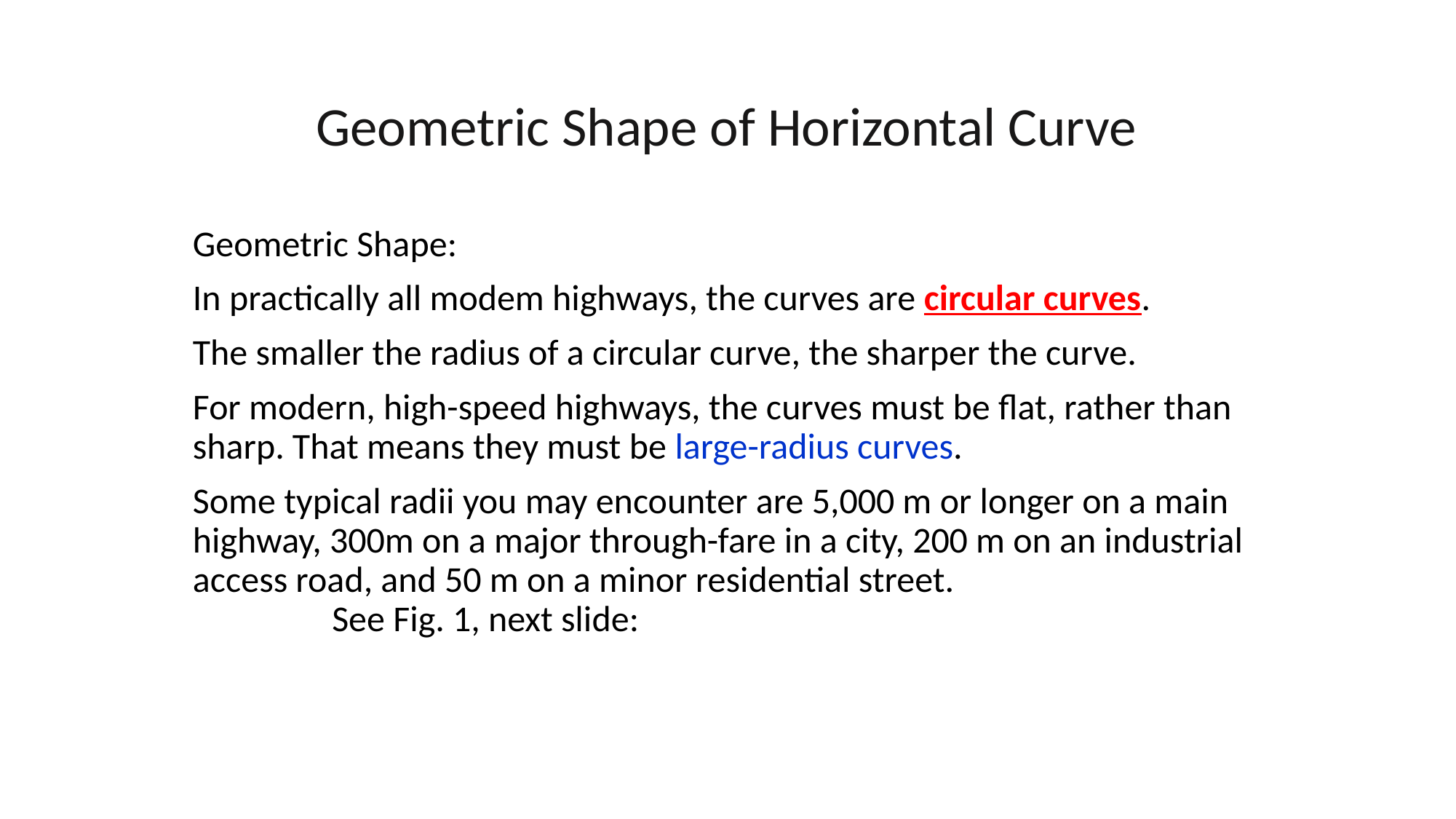

# Geometric Shape of Horizontal Curve
Geometric Shape:
In practically all modem highways, the curves are circular curves.
The smaller the radius of a circular curve, the sharper the curve.
For modern, high-speed highways, the curves must be flat, rather than sharp. That means they must be large-radius curves.
Some typical radii you may encounter are 5,000 m or longer on a main highway, 300m on a major through-fare in a city, 200 m on an industrial access road, and 50 m on a minor residential street.                                                       See Fig. 1, next slide: